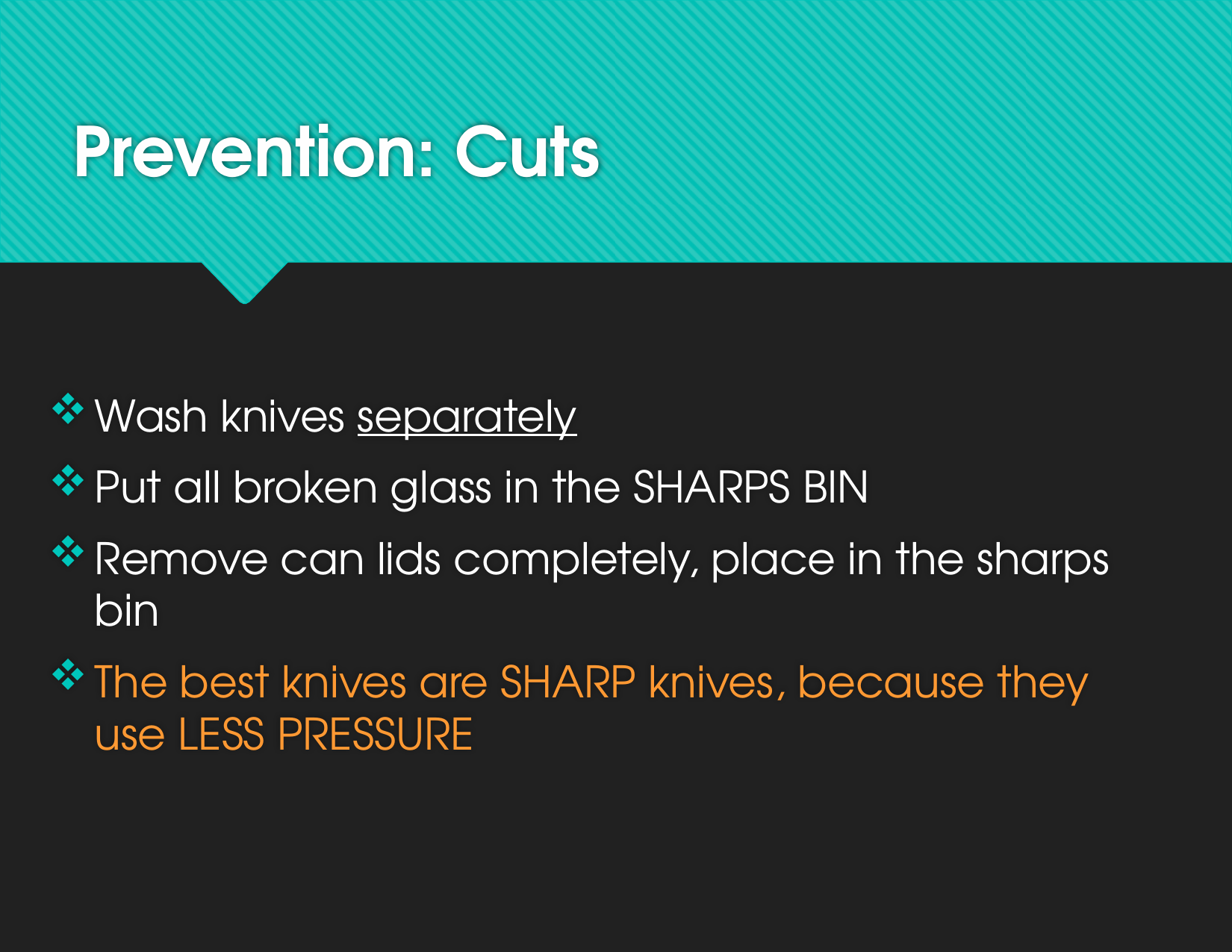

# Prevention: Cuts
Wash knives separately
Put all broken glass in the SHARPS BIN
Remove can lids completely, place in the sharps bin
The best knives are SHARP knives, because they use LESS PRESSURE